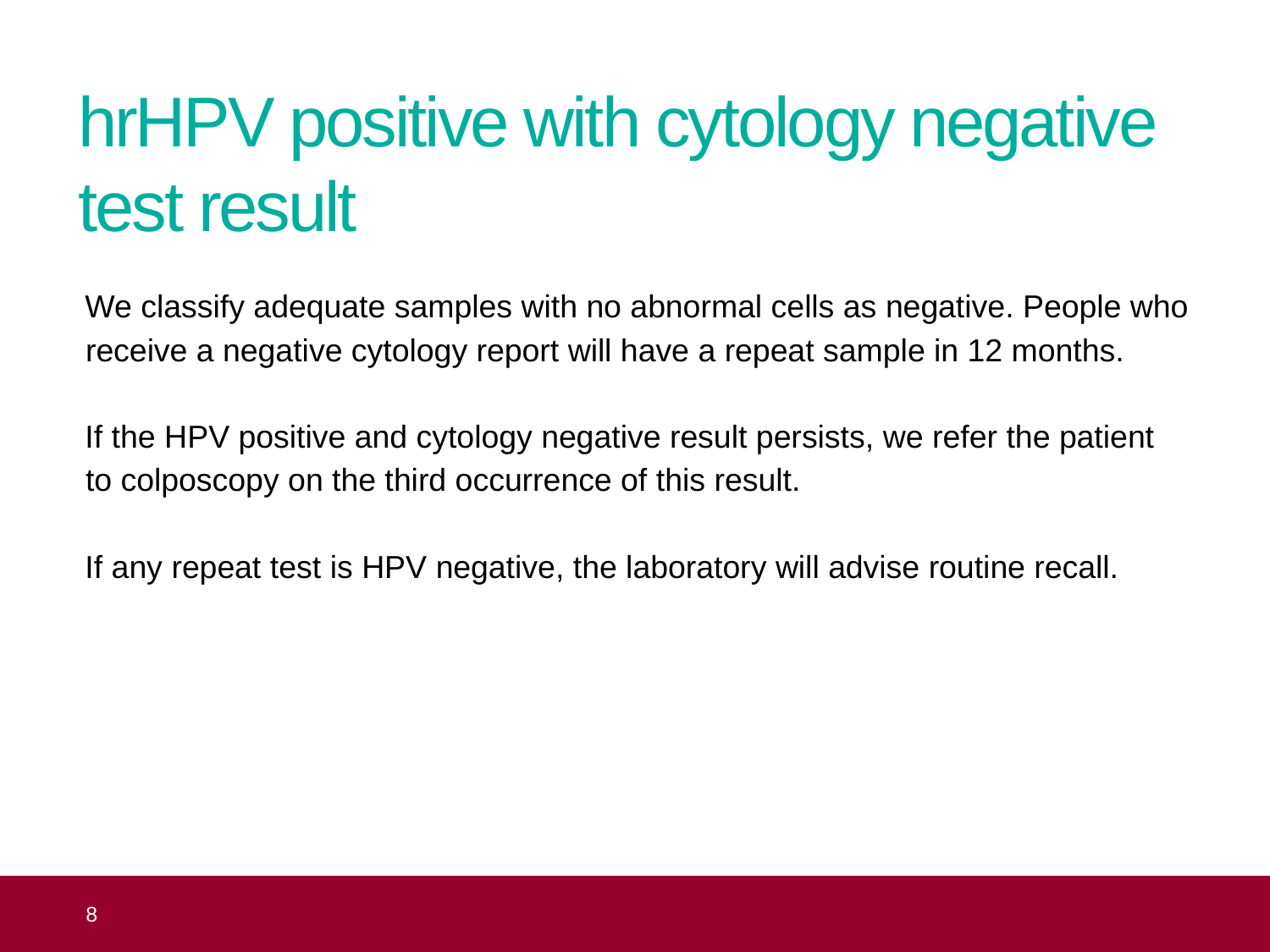

# hrHPV positive with cytology negative test result

We classify adequate samples with no abnormal cells as negative. People who receive a negative cytology report will have a repeat sample in 12 months.

If the HPV positive and cytology negative result persists, we refer the patient
to colposcopy on the third occurrence of this result.

If any repeat test is HPV negative, the laboratory will advise routine recall.

  8
Topic 6: understanding the test results